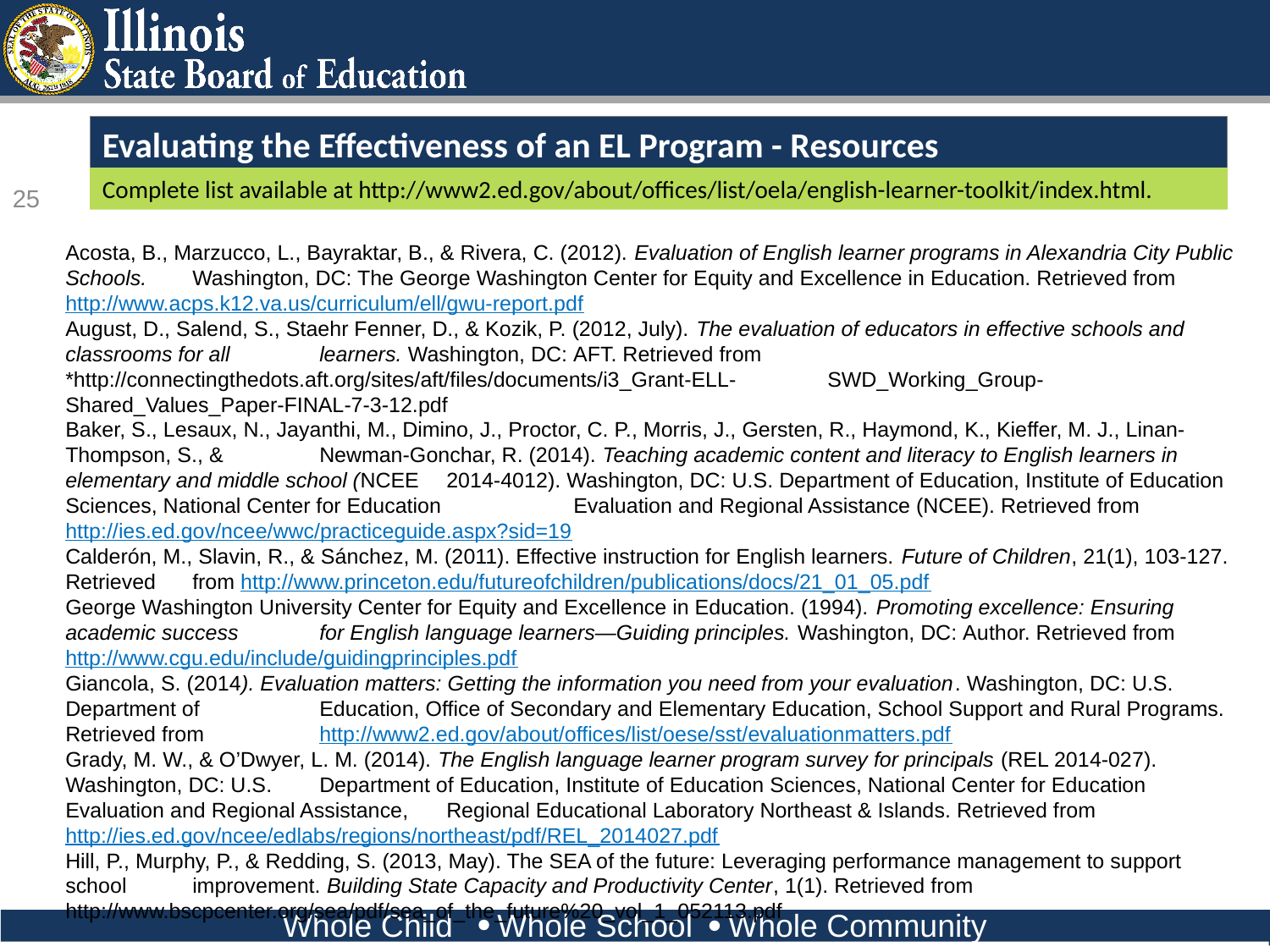

# Evaluating the Effectiveness of an EL Program - Resources
Complete list available at http://www2.ed.gov/about/offices/list/oela/english-learner-toolkit/index.html.
25
Acosta, B., Marzucco, L., Bayraktar, B., & Rivera, C. (2012). Evaluation of English learner programs in Alexandria City Public Schools. 	Washington, DC: The George Washington Center for Equity and Excellence in Education. Retrieved from 	http://www.acps.k12.va.us/curriculum/ell/gwu-report.pdf
August, D., Salend, S., Staehr Fenner, D., & Kozik, P. (2012, July). The evaluation of educators in effective schools and classrooms for all 	learners. Washington, DC: AFT. Retrieved from  *http://connectingthedots.aft.org/sites/aft/files/documents/i3_Grant-ELL-	SWD_Working_Group-Shared_Values_Paper-FINAL-7-3-12.pdf
Baker, S., Lesaux, N., Jayanthi, M., Dimino, J., Proctor, C. P., Morris, J., Gersten, R., Haymond, K., Kieffer, M. J., Linan-Thompson, S., & 	Newman-Gonchar, R. (2014). Teaching academic content and literacy to English learners in elementary and middle school (NCEE 	2014-4012). Washington, DC: U.S. Department of Education, Institute of Education Sciences, National Center for Education 	Evaluation and Regional Assistance (NCEE). Retrieved from http://ies.ed.gov/ncee/wwc/practiceguide.aspx?sid=19
Calderón, M., Slavin, R., & Sánchez, M. (2011). Effective instruction for English learners. Future of Children, 21(1), 103-127. Retrieved 	from http://www.princeton.edu/futureofchildren/publications/docs/21_01_05.pdf
George Washington University Center for Equity and Excellence in Education. (1994). Promoting excellence: Ensuring academic success 	for English language learners—Guiding principles. Washington, DC: Author. Retrieved from 	http://www.cgu.edu/include/guidingprinciples.pdf
Giancola, S. (2014). Evaluation matters: Getting the information you need from your evaluation. Washington, DC: U.S. Department of 	Education, Office of Secondary and Elementary Education, School Support and Rural Programs. Retrieved from 	http://www2.ed.gov/about/offices/list/oese/sst/evaluationmatters.pdf
Grady, M. W., & O’Dwyer, L. M. (2014). The English language learner program survey for principals (REL 2014-027). Washington, DC: U.S. 	Department of Education, Institute of Education Sciences, National Center for Education Evaluation and Regional Assistance, 	Regional Educational Laboratory Northeast & Islands. Retrieved from 	http://ies.ed.gov/ncee/edlabs/regions/northeast/pdf/REL_2014027.pdf
Hill, P., Murphy, P., & Redding, S. (2013, May). The SEA of the future: Leveraging performance management to support school 	improvement. Building State Capacity and Productivity Center, 1(1). Retrieved from 	http://www.bscpcenter.org/sea/pdf/sea_of_the_future%20_vol_1_052113.pdf